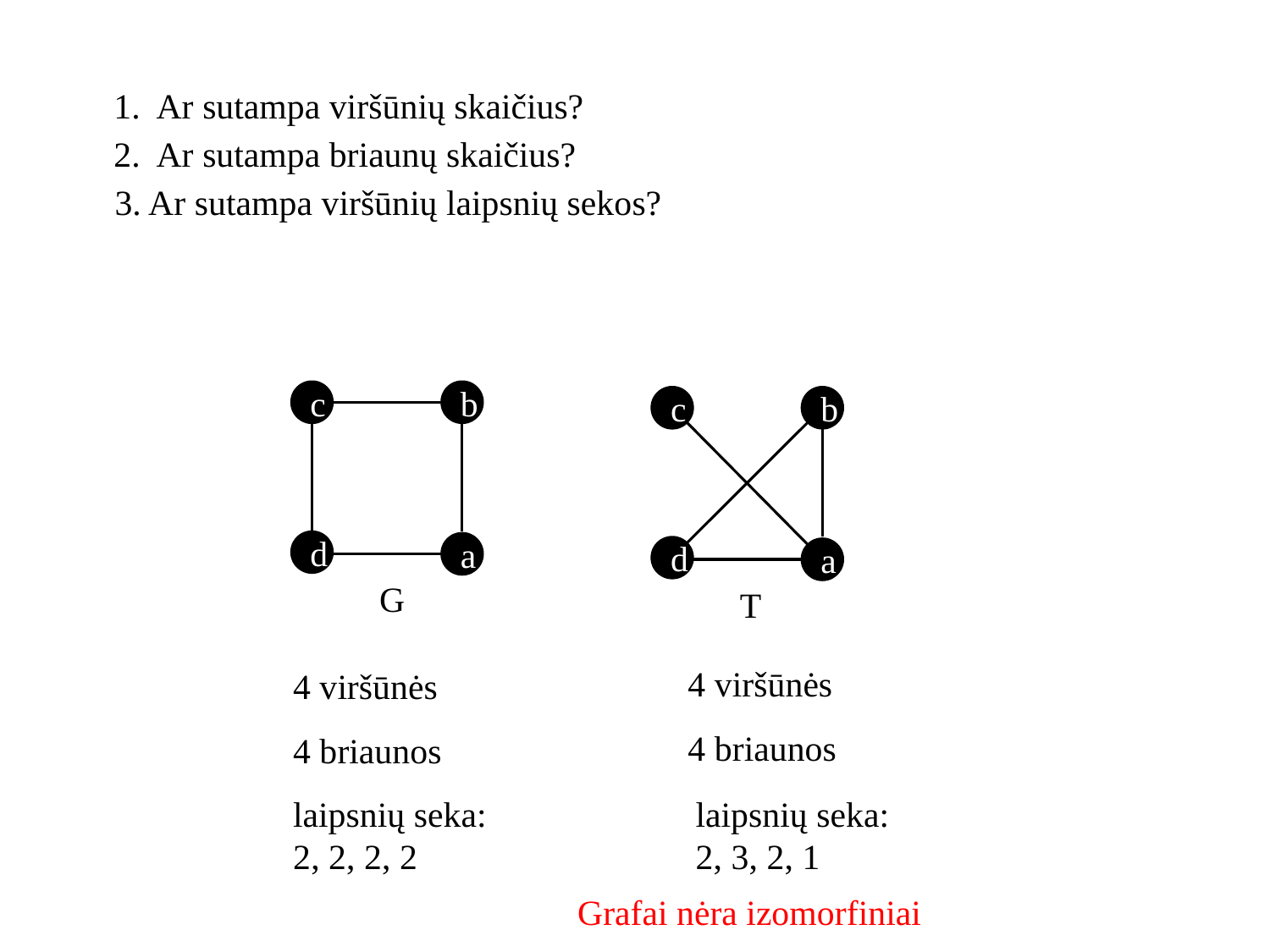

1.  Ar sutampa viršūnių skaičius?
2.  Ar sutampa briaunų skaičius?
3. Ar sutampa viršūnių laipsnių sekos?
c
b
d
a
G
c
b
d
a
T
4 viršūnės
4 viršūnės
4 briaunos
4 briaunos
laipsnių seka: 2, 2, 2, 2
laipsnių seka: 2, 3, 2, 1
Grafai nėra izomorfiniai